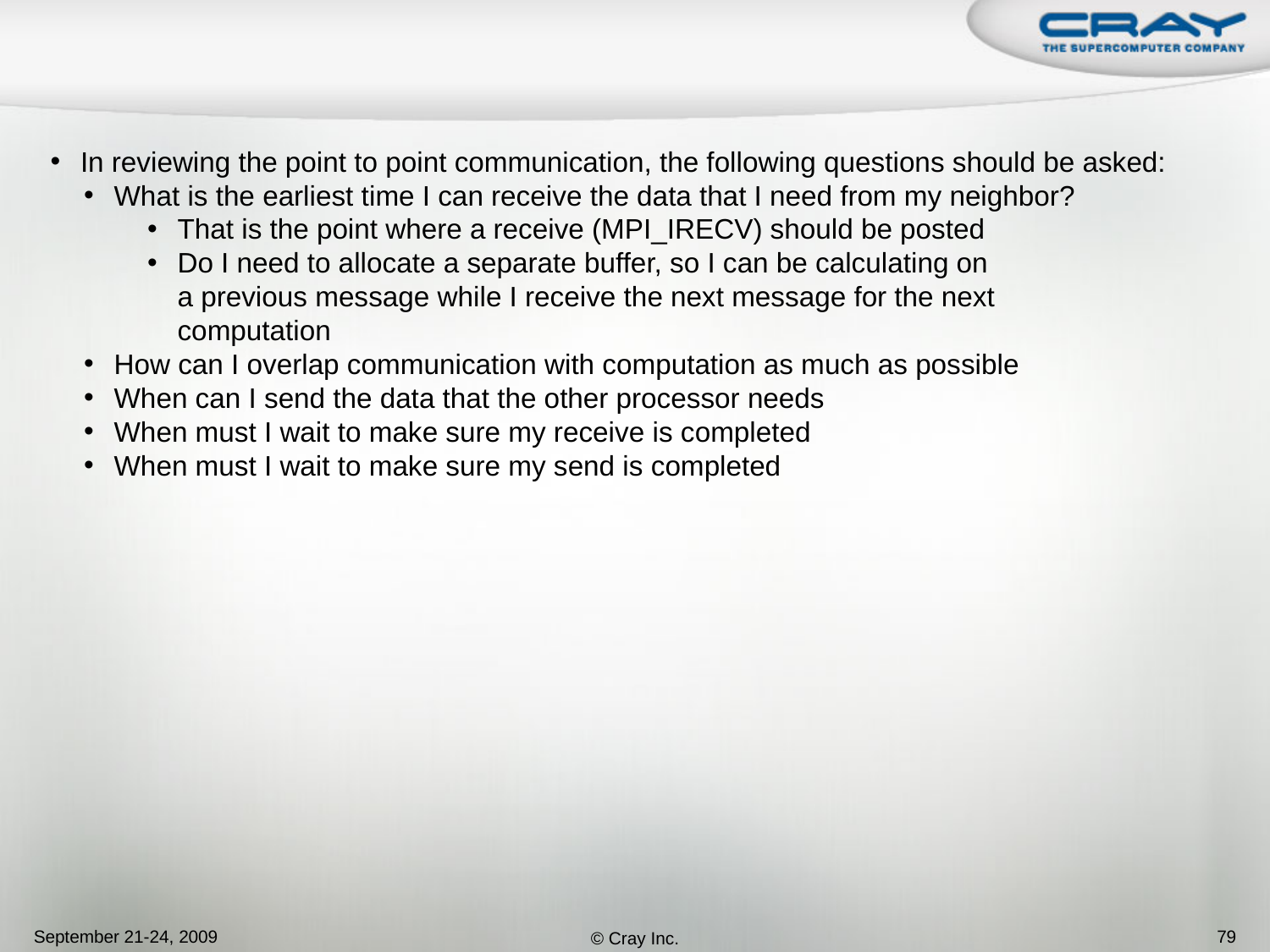

#
In reviewing the point to point communication, the following questions should be asked:
What is the earliest time I can receive the data that I need from my neighbor?
That is the point where a receive (MPI_IRECV) should be posted
Do I need to allocate a separate buffer, so I can be calculating on
a previous message while I receive the next message for the next
computation
How can I overlap communication with computation as much as possible
When can I send the data that the other processor needs
When must I wait to make sure my receive is completed
When must I wait to make sure my send is completed

September 21-24, 2009
© Cray Inc.
79